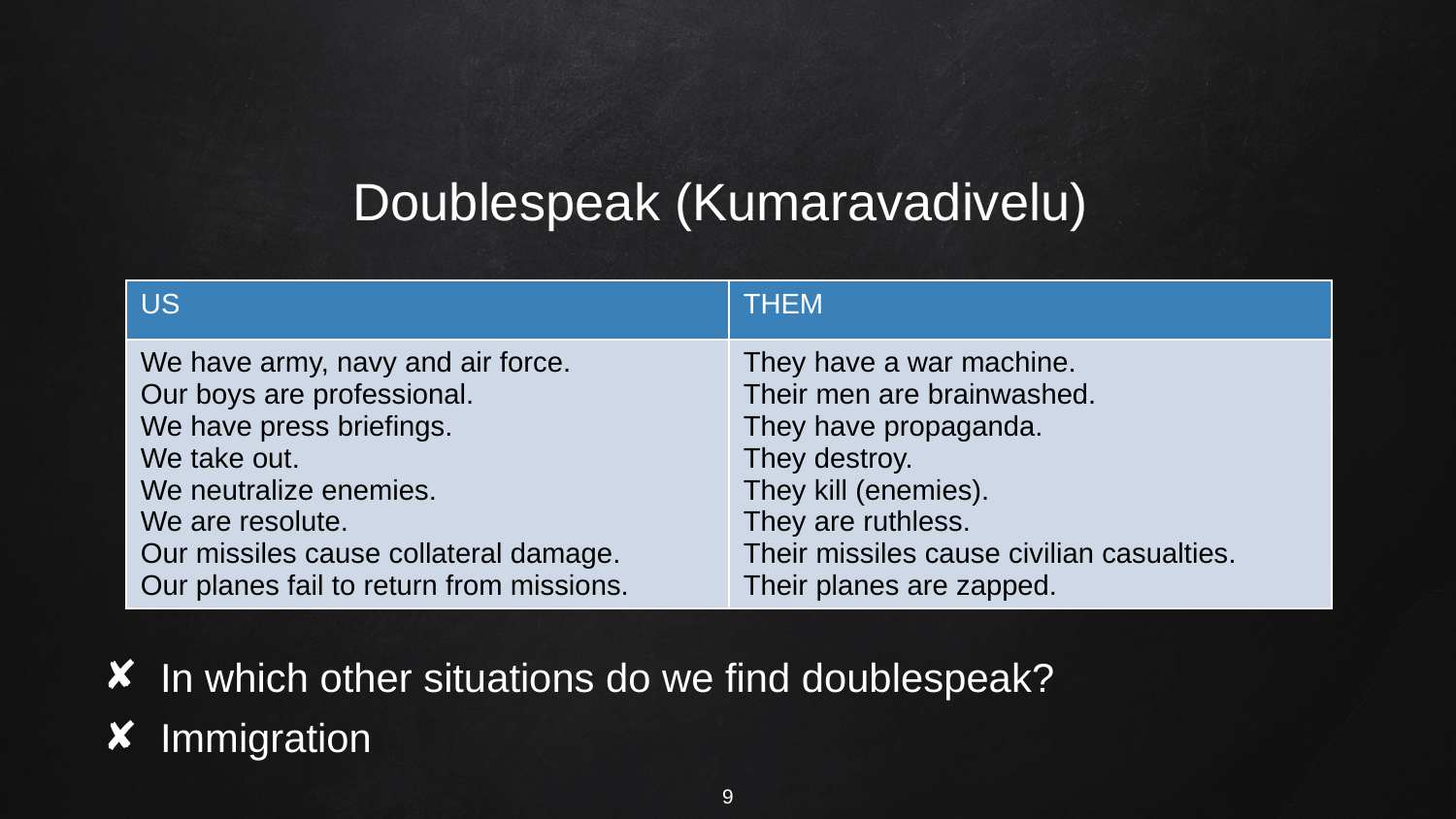

# Doublespeak (Kumaravadivelu)
| US | THEM |
| --- | --- |
| We have army, navy and air force. Our boys are professional. We have press briefings. We take out. We neutralize enemies. We are resolute. Our missiles cause collateral damage. Our planes fail to return from missions. | They have a war machine. Their men are brainwashed. They have propaganda. They destroy. They kill (enemies). They are ruthless. Their missiles cause civilian casualties. Their planes are zapped. |

In which other situations do we find doublespeak?
Immigration
9